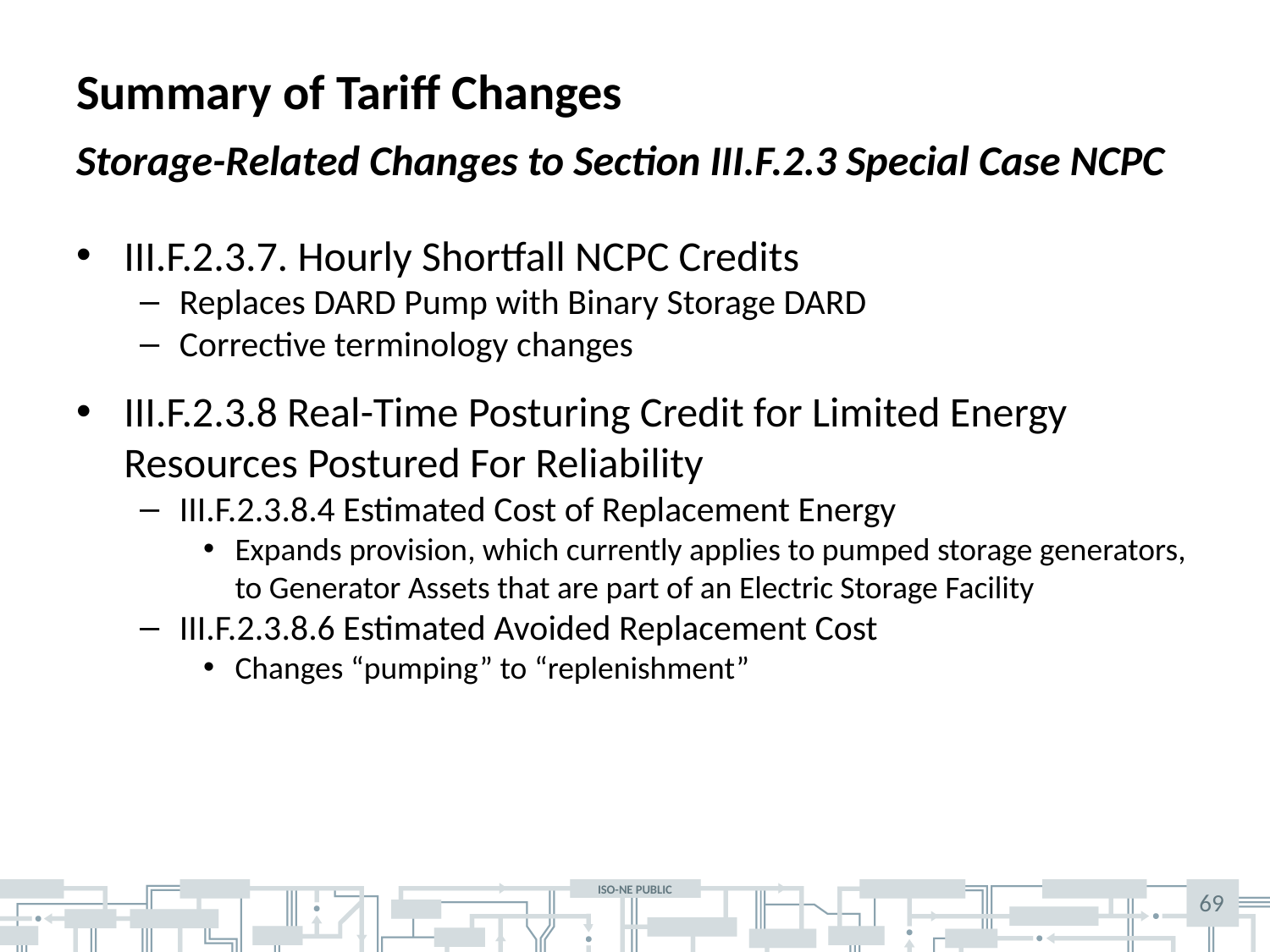

# Summary of Tariff Changes
Storage-Related Changes to Section III.F.2.3 Special Case NCPC

III.F.2.3.7. Hourly Shortfall NCPC Credits
Replaces DARD Pump with Binary Storage DARD
Corrective terminology changes
III.F.2.3.8 Real-Time Posturing Credit for Limited Energy Resources Postured For Reliability
III.F.2.3.8.4 Estimated Cost of Replacement Energy
Expands provision, which currently applies to pumped storage generators, to Generator Assets that are part of an Electric Storage Facility
III.F.2.3.8.6 Estimated Avoided Replacement Cost
Changes “pumping” to “replenishment”

69